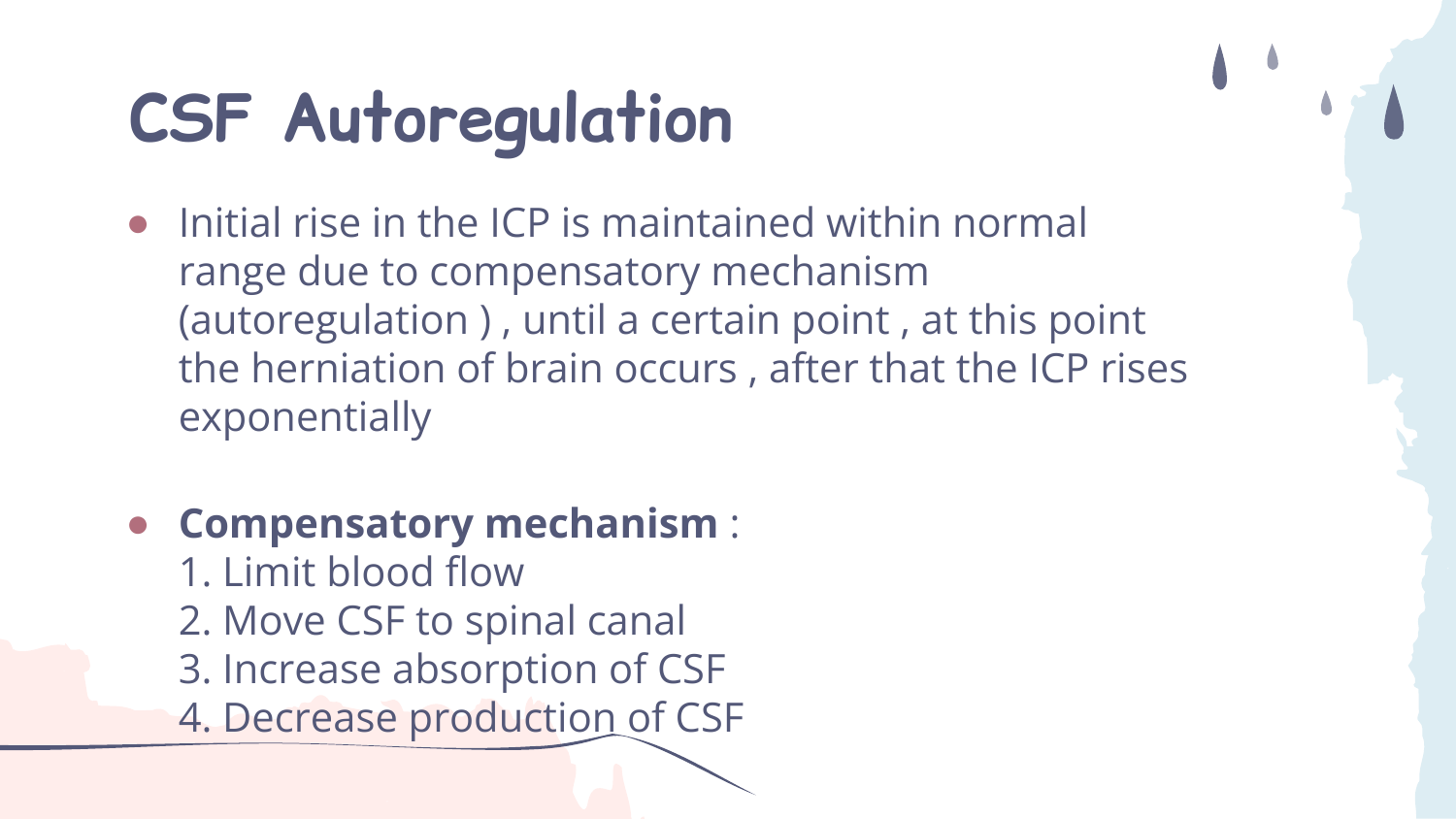

# CSF Autoregulation
Initial rise in the ICP is maintained within normal range due to compensatory mechanism (autoregulation ) , until a certain point , at this point the herniation of brain occurs , after that the ICP rises exponentially

Compensatory mechanism :
1. Limit blood flow
2. Move CSF to spinal canal
3. Increase absorption of CSF
4. Decrease production of CSF